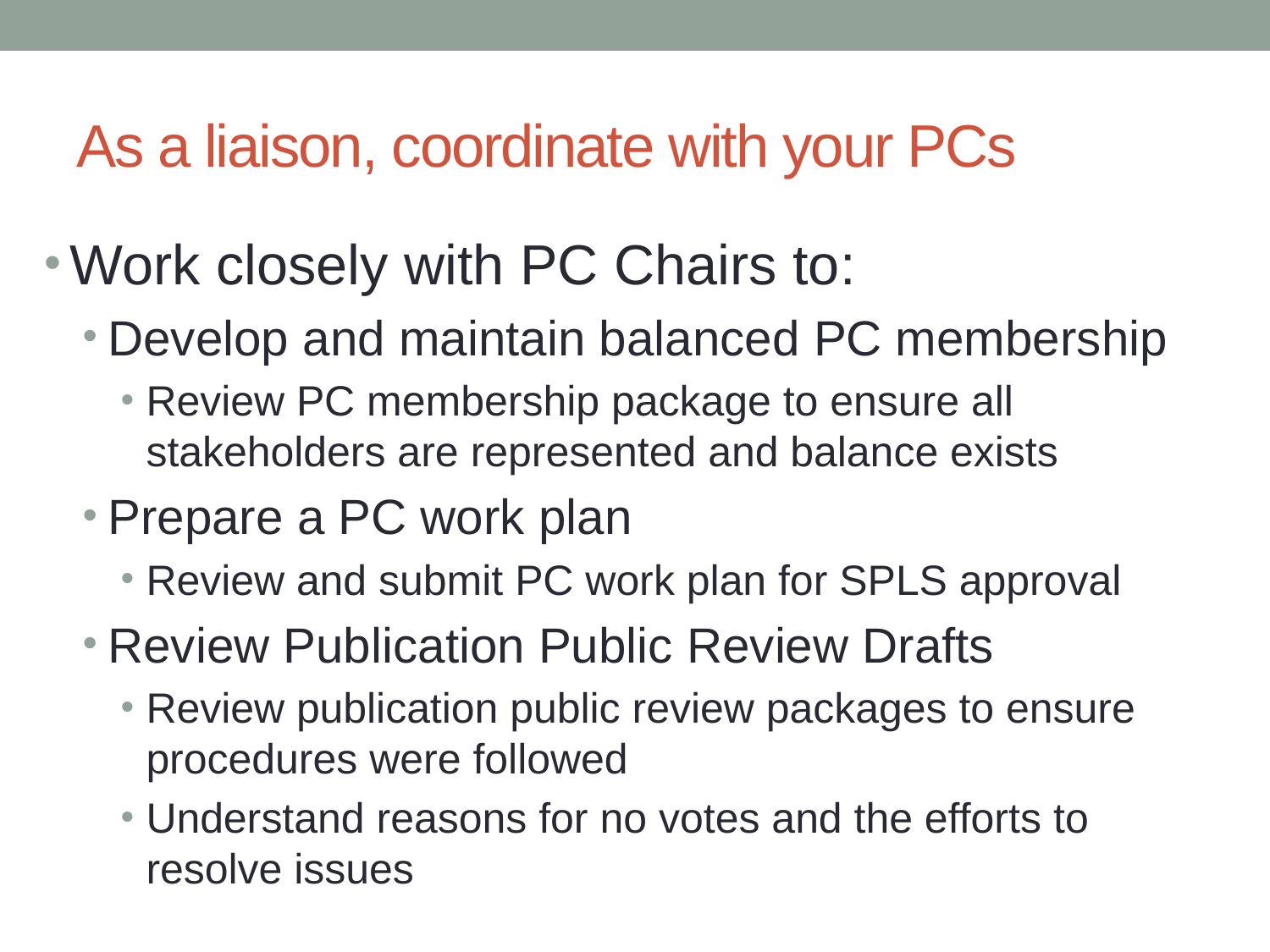

23
# As a liaison, coordinate with your PCs
Work closely with PC Chairs to:
Develop and maintain balanced PC membership
Review PC membership package to ensure all stakeholders are represented and balance exists
Prepare a PC work plan
Review and submit PC work plan for SPLS approval
Review Publication Public Review Drafts
Review publication public review packages to ensure procedures were followed
Understand reasons for no votes and the efforts to resolve issues